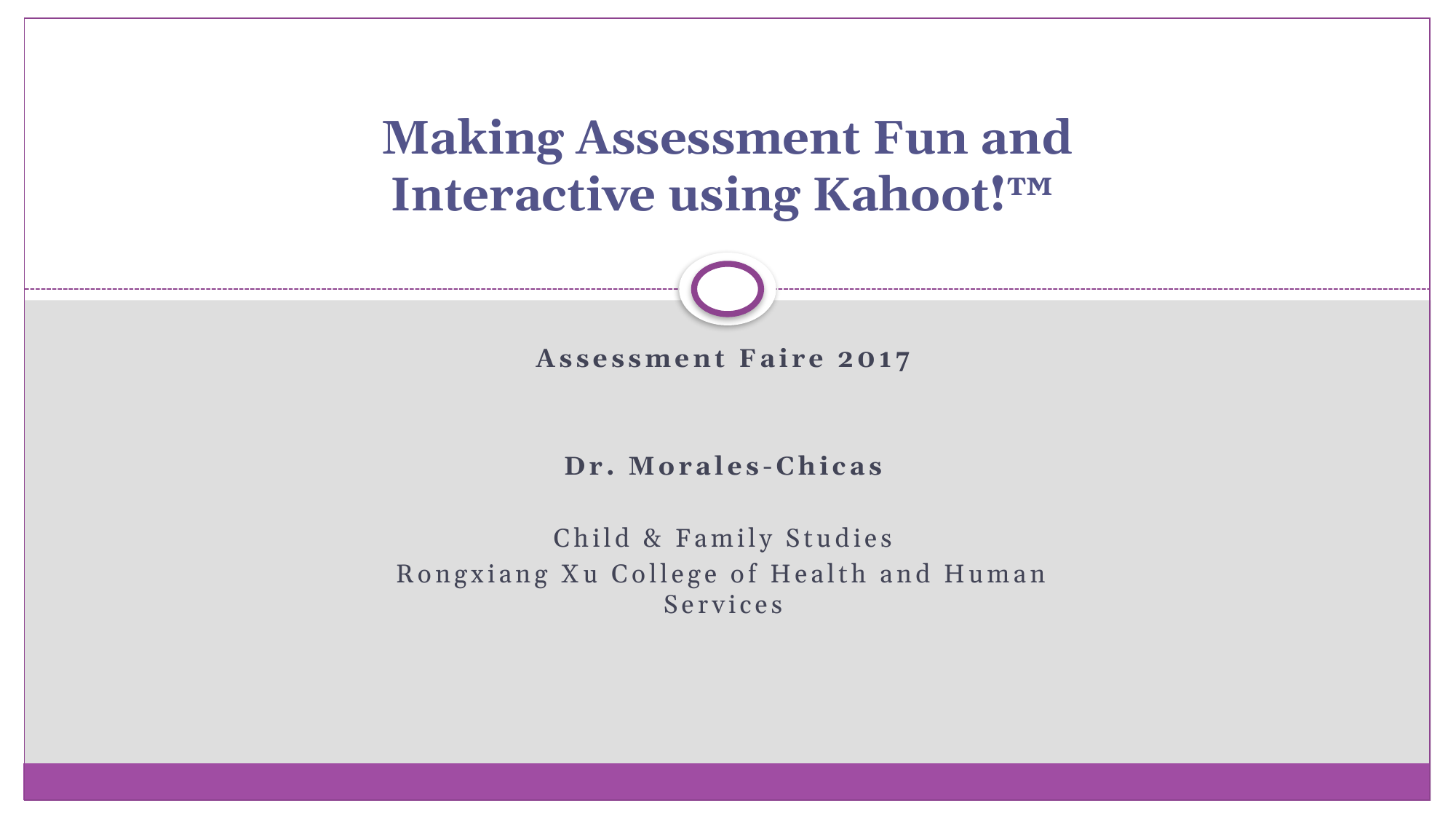

# Making Assessment Fun and Interactive using Kahoot!™
Assessment Faire 2017

Dr. Morales-Chicas

Child & Family Studies
Rongxiang Xu College of Health and Human Services